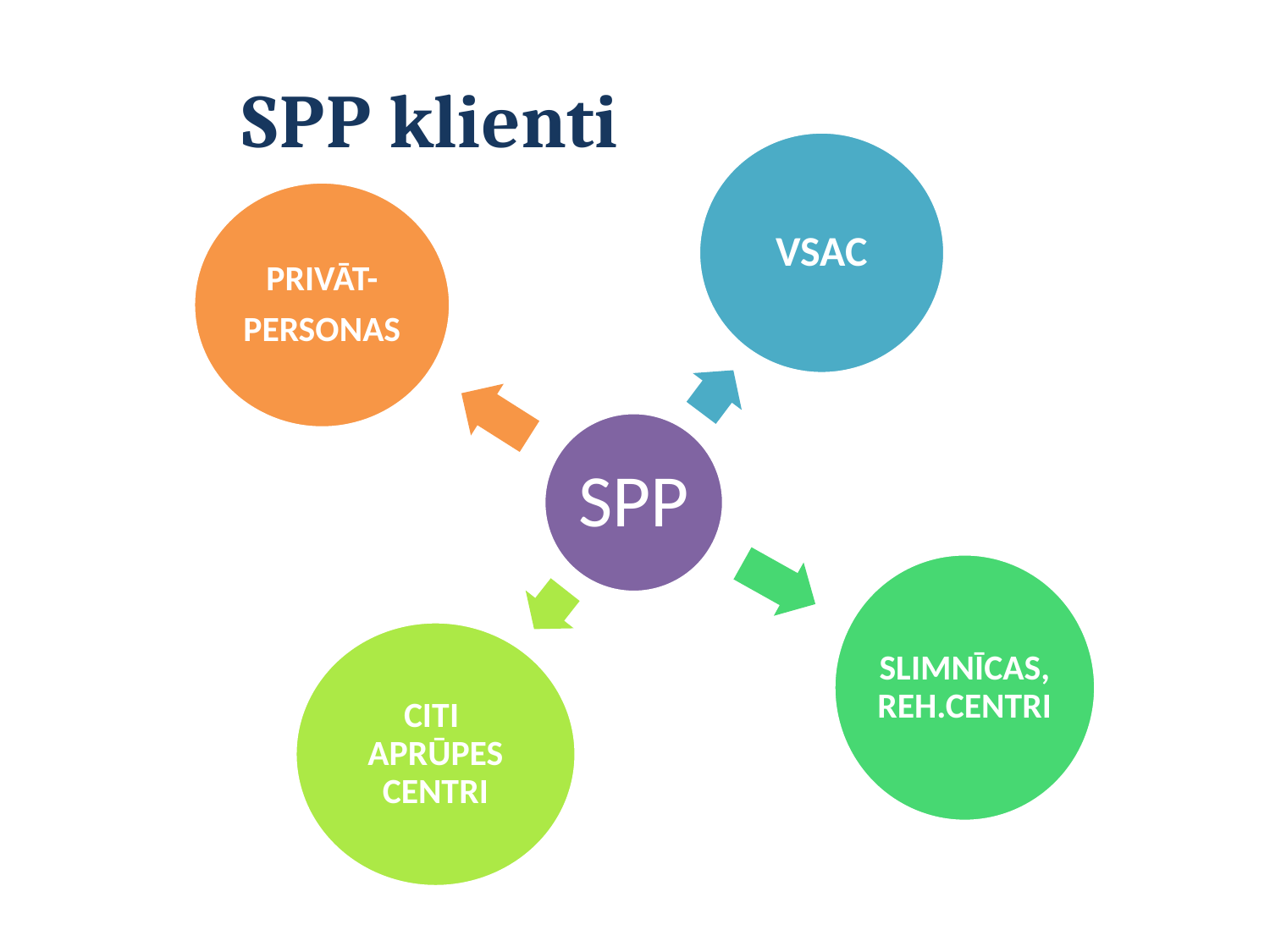

# SPP klienti
SPP

VSAC

SLIMNĪCAS, REH.CENTRI

CITI  APRŪPES CENTRI

PRIVĀT-
PERSONAS